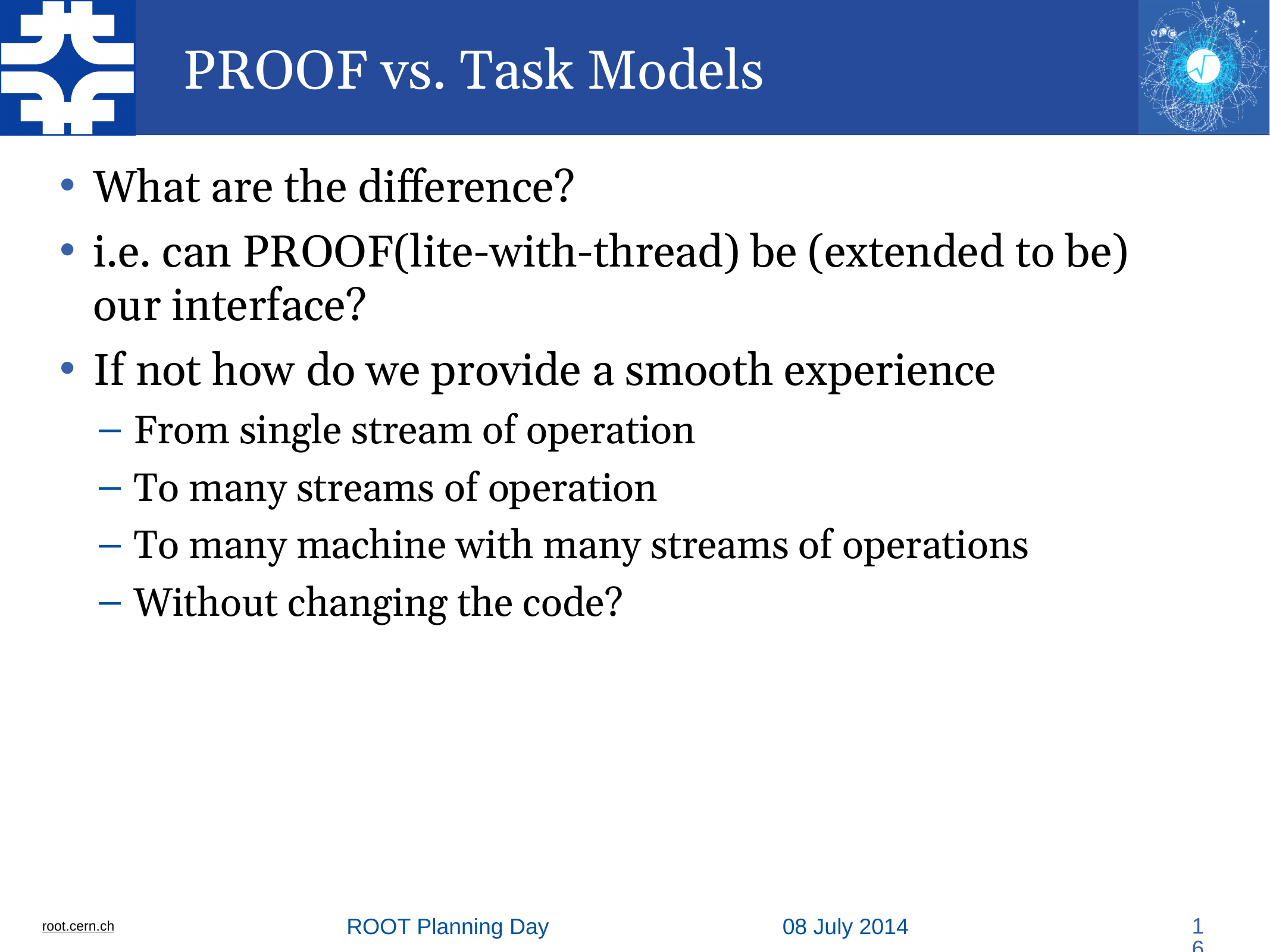

# PROOF vs. Task Models
What are the difference?
i.e. can PROOF(lite-with-thread) be (extended to be) our interface?
If not how do we provide a smooth experience
From single stream of operation
To many streams of operation
To many machine with many streams of operations
Without changing the code?

16